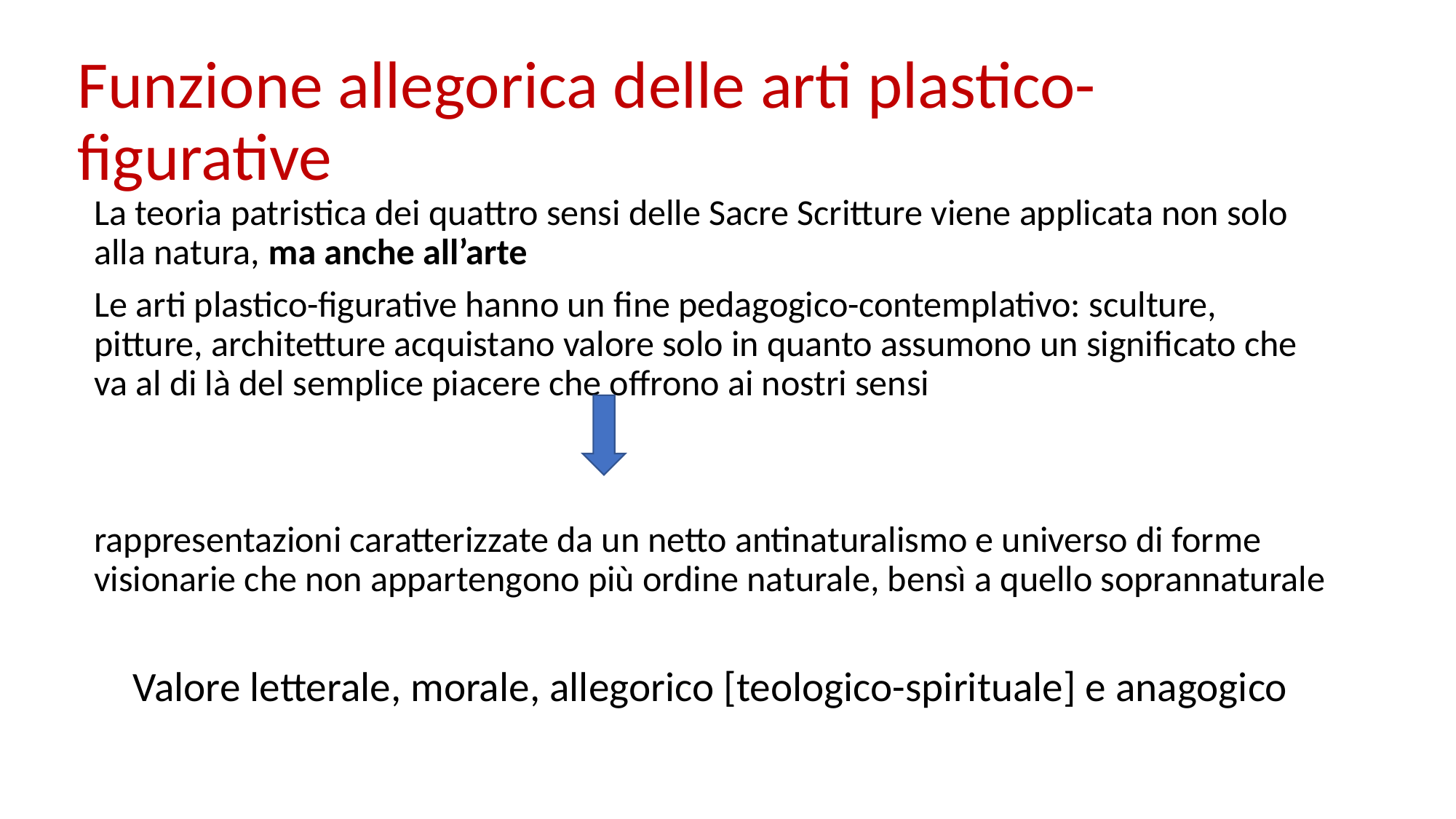

# Funzione allegorica delle arti plastico-figurative
La teoria patristica dei quattro sensi delle Sacre Scritture viene applicata non solo alla natura, ma anche all’arte
Le arti plastico-figurative hanno un ﬁne pedagogico-contemplativo: sculture, pitture, architetture acquistano valore solo in quanto assumono un signiﬁcato che va al di là del semplice piacere che offrono ai nostri sensi

rappresentazioni caratterizzate da un netto antinaturalismo e universo di forme visionarie che non appartengono più ordine naturale, bensì a quello soprannaturale

Valore letterale, morale, allegorico [teologico-spirituale] e anagogico